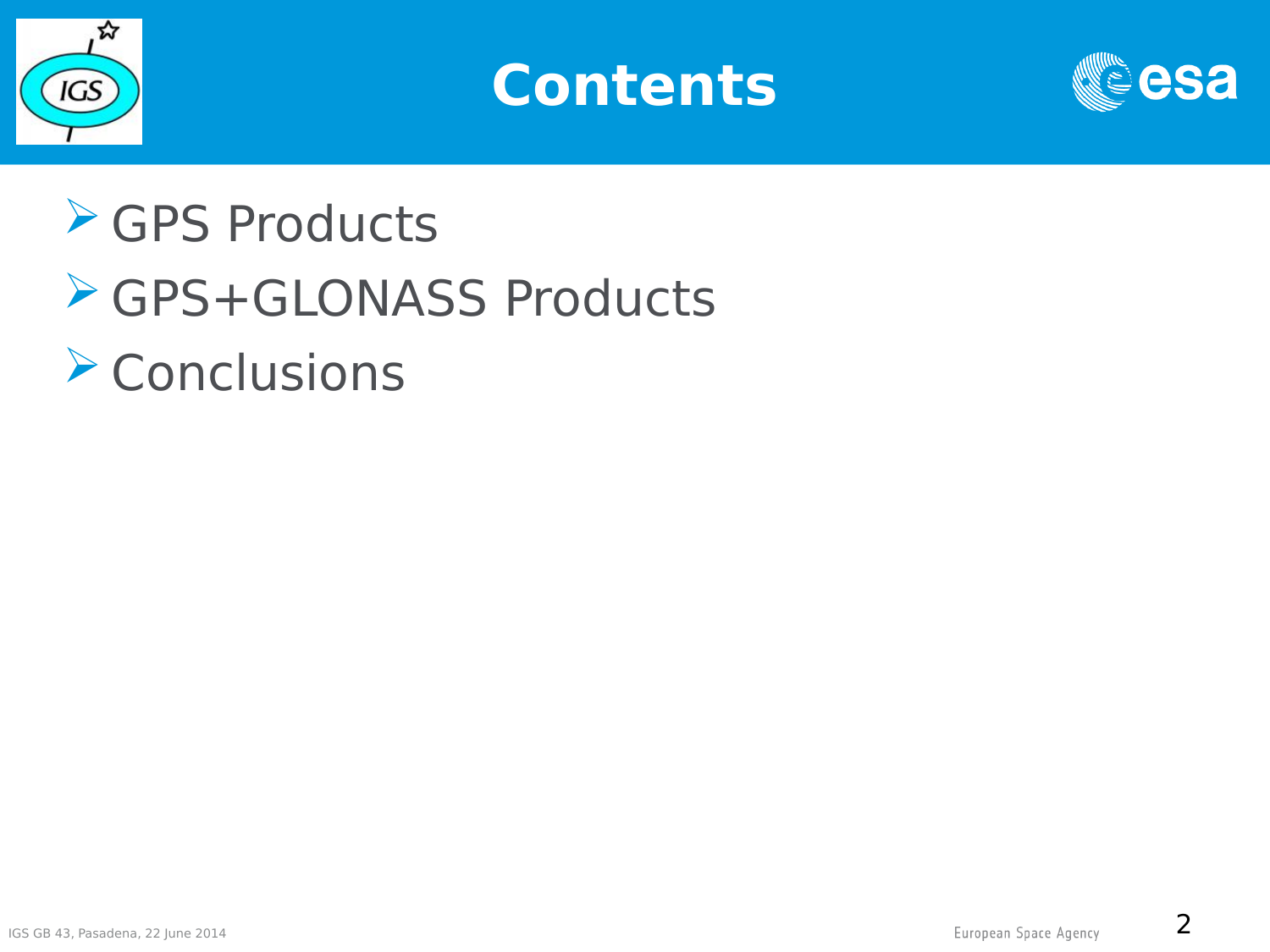

# Contents
GPS Products
GPS+GLONASS Products
Conclusions